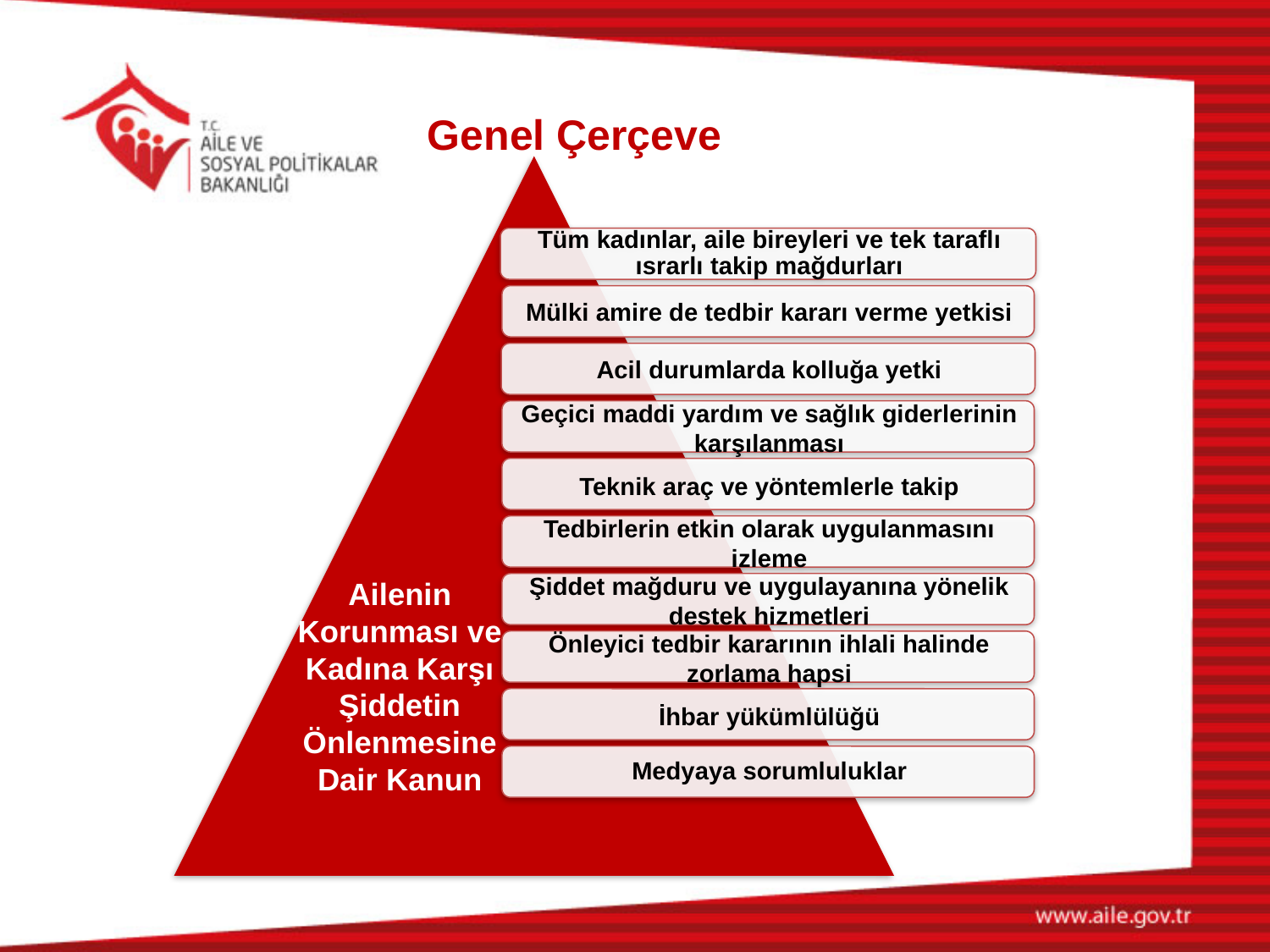

Genel Çerçeve
Tüm kadınlar, aile bireyleri ve tek taraflı ısrarlı takip mağdurları
Mülki amire de tedbir kararı verme yetkisi
Acil durumlarda kolluğa yetki

Geçici maddi yardım ve sağlık giderlerinin karşılanması

Teknik araç ve yöntemlerle takip

Tedbirlerin etkin olarak uygulanmasını izleme

Şiddet mağduru ve uygulayanına yönelik destek hizmetleri

Önleyici tedbir kararının ihlali halinde zorlama hapsi

İhbar yükümlülüğü

Medyaya sorumluluklar
Ailenin Korunması ve Kadına Karşı Şiddetin Önlenmesine Dair Kanun